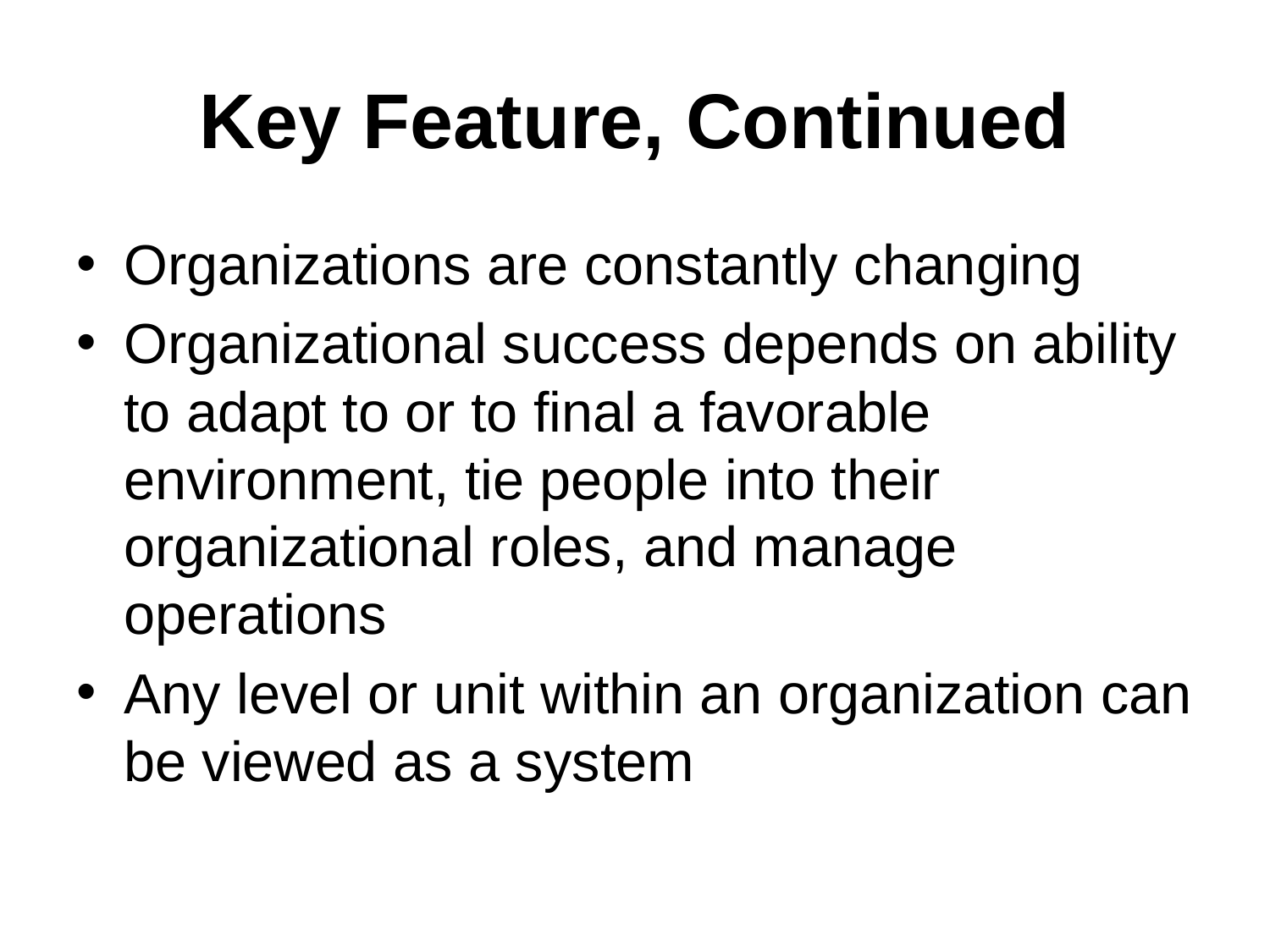

# Key Feature, Continued
Organizations are constantly changing
Organizational success depends on ability to adapt to or to final a favorable environment, tie people into their organizational roles, and manage operations
Any level or unit within an organization can be viewed as a system